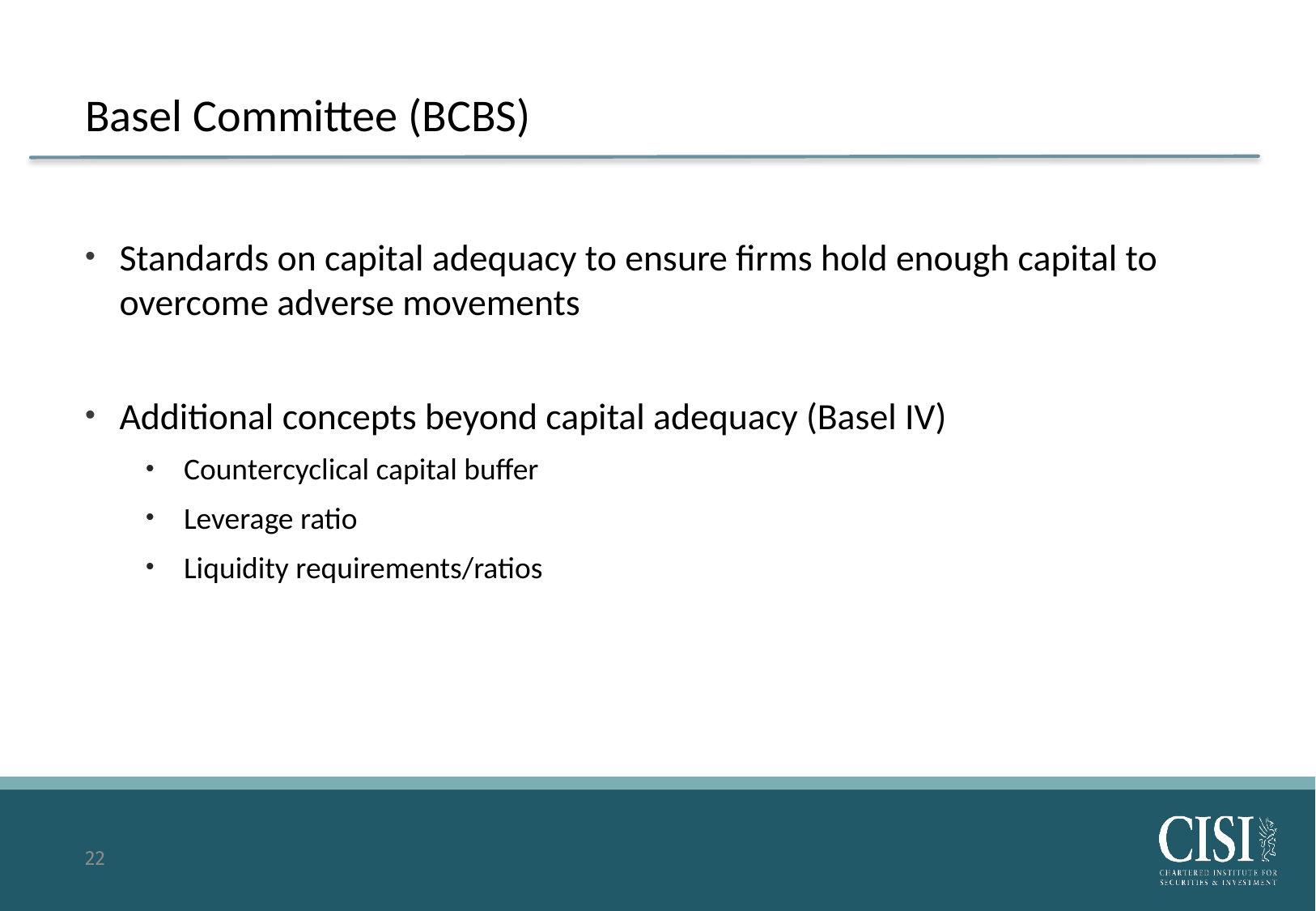

# Basel Committee (BCBS)
Standards on capital adequacy to ensure firms hold enough capital to overcome adverse movements

Additional concepts beyond capital adequacy (Basel IV)
Countercyclical capital buffer
Leverage ratio
Liquidity requirements/ratios
22